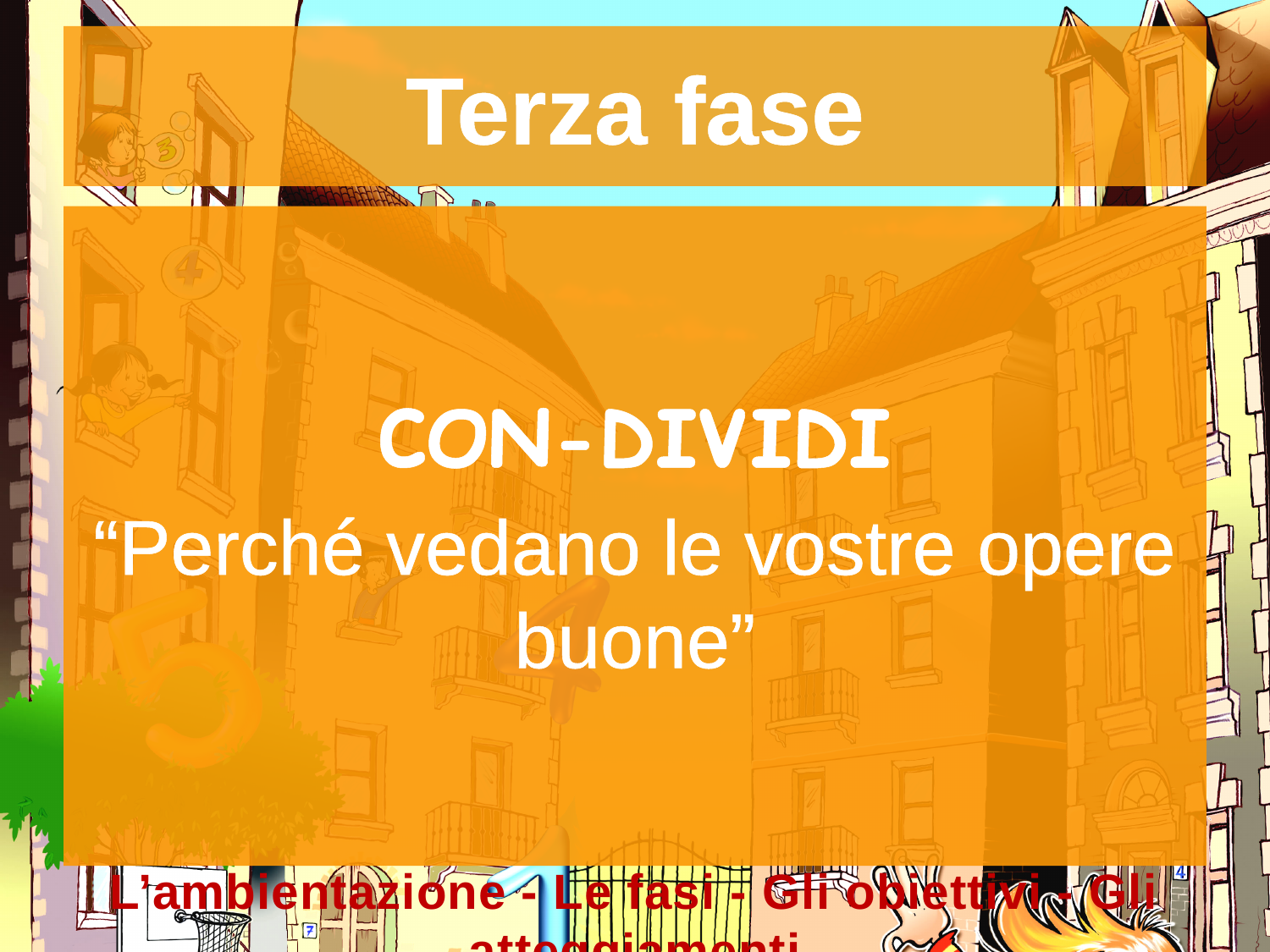

# Terza fase
CON-DIVIDI
“Perché vedano le vostre opere buone”
L’ambientazione - Le fasi - Gli obiettivi - Gli atteggiamenti